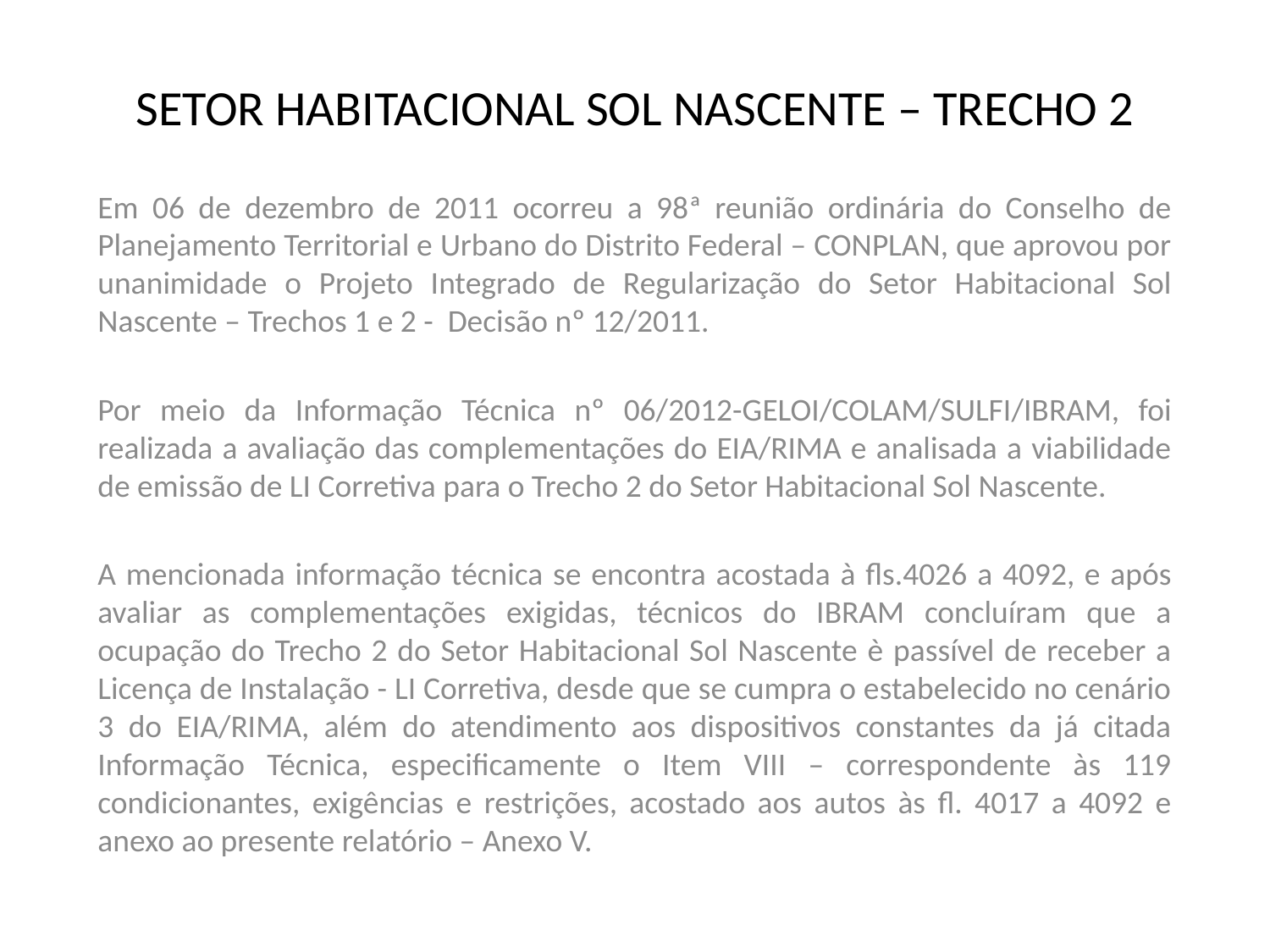

# SETOR HABITACIONAL SOL NASCENTE – TRECHO 2

Em 06 de dezembro de 2011 ocorreu a 98ª reunião ordinária do Conselho de Planejamento Territorial e Urbano do Distrito Federal – CONPLAN, que aprovou por unanimidade o Projeto Integrado de Regularização do Setor Habitacional Sol Nascente – Trechos 1 e 2 -  Decisão nº 12/2011.

Por meio da Informação Técnica nº 06/2012-GELOI/COLAM/SULFI/IBRAM, foi realizada a avaliação das complementações do EIA/RIMA e analisada a viabilidade de emissão de LI Corretiva para o Trecho 2 do Setor Habitacional Sol Nascente.

A mencionada informação técnica se encontra acostada à fls.4026 a 4092, e após avaliar as complementações exigidas, técnicos do IBRAM concluíram que a ocupação do Trecho 2 do Setor Habitacional Sol Nascente è passível de receber a Licença de Instalação - LI Corretiva, desde que se cumpra o estabelecido no cenário 3 do EIA/RIMA, além do atendimento aos dispositivos constantes da já citada Informação Técnica, especificamente o Item VIII – correspondente às 119 condicionantes, exigências e restrições, acostado aos autos às fl. 4017 a 4092 e anexo ao presente relatório – Anexo V.